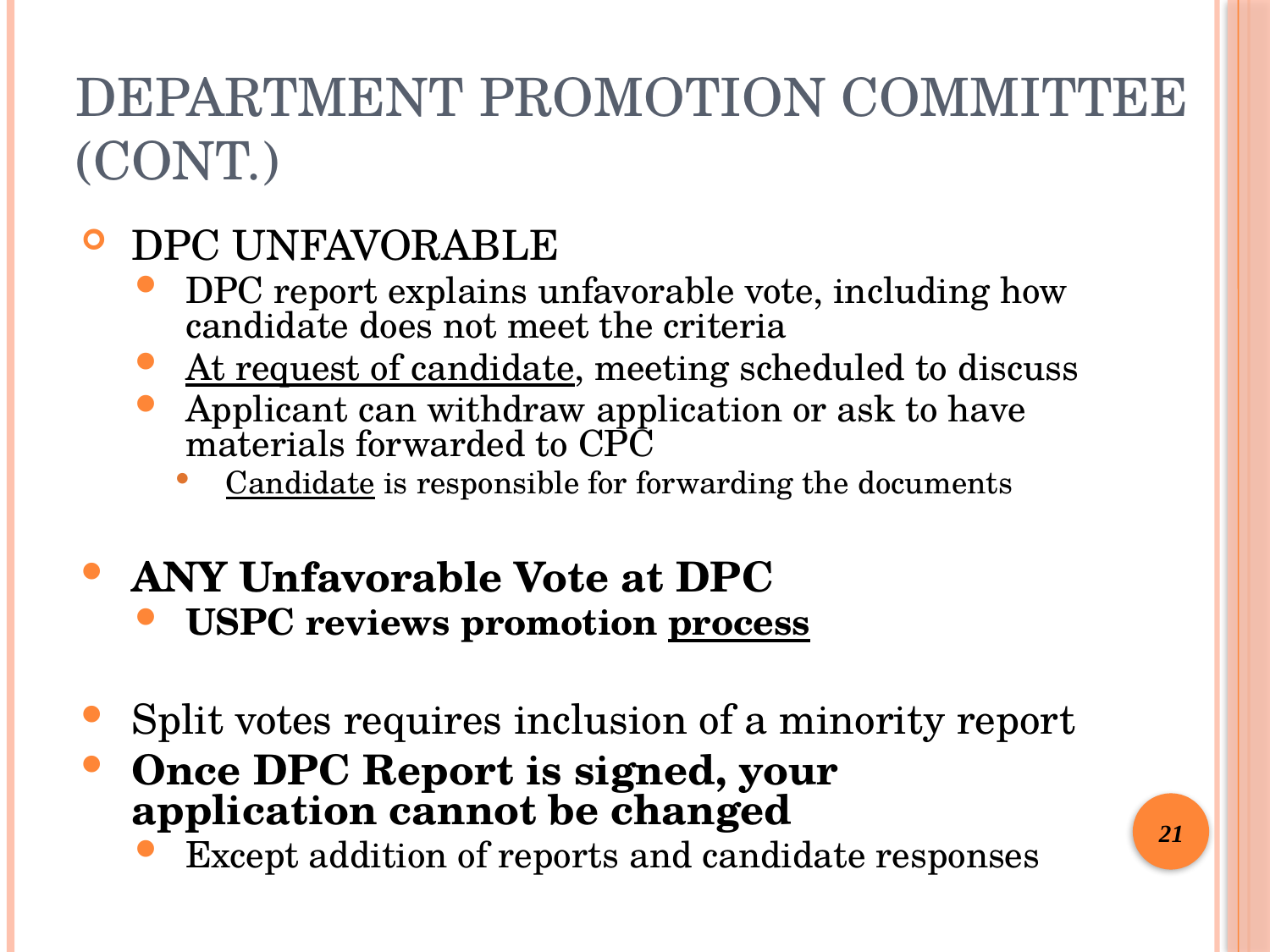

# Department Promotion Committee (Cont.)
DPC UNFAVORABLE
DPC report explains unfavorable vote, including how candidate does not meet the criteria
At request of candidate, meeting scheduled to discuss
Applicant can withdraw application or ask to have materials forwarded to CPC
Candidate is responsible for forwarding the documents

ANY Unfavorable Vote at DPC
USPC reviews promotion process

Split votes requires inclusion of a minority report
Once DPC Report is signed, your application cannot be changed
Except addition of reports and candidate responses

21